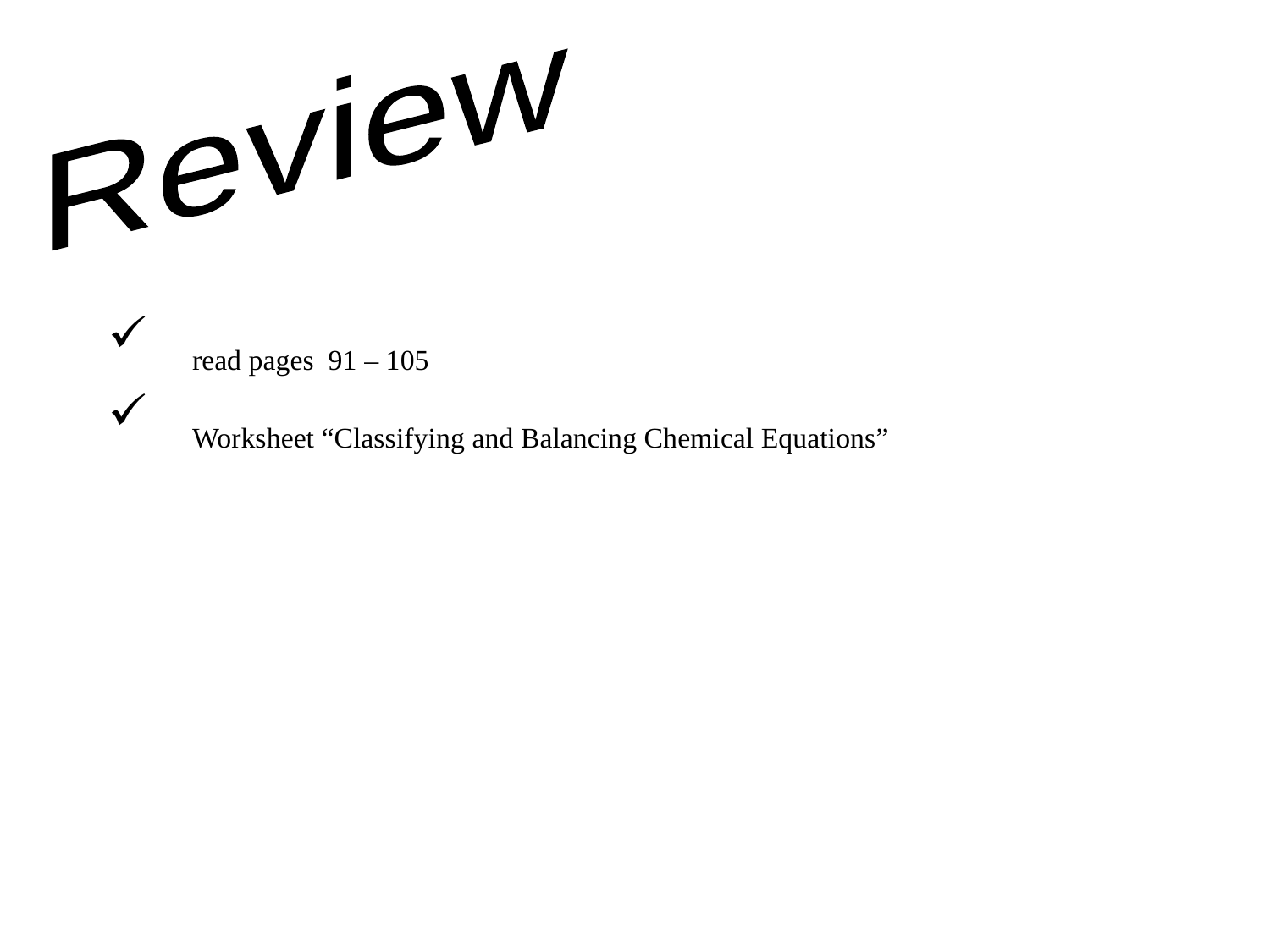

Review
read pages  91 – 105
Worksheet “Classifying and Balancing Chemical Equations”